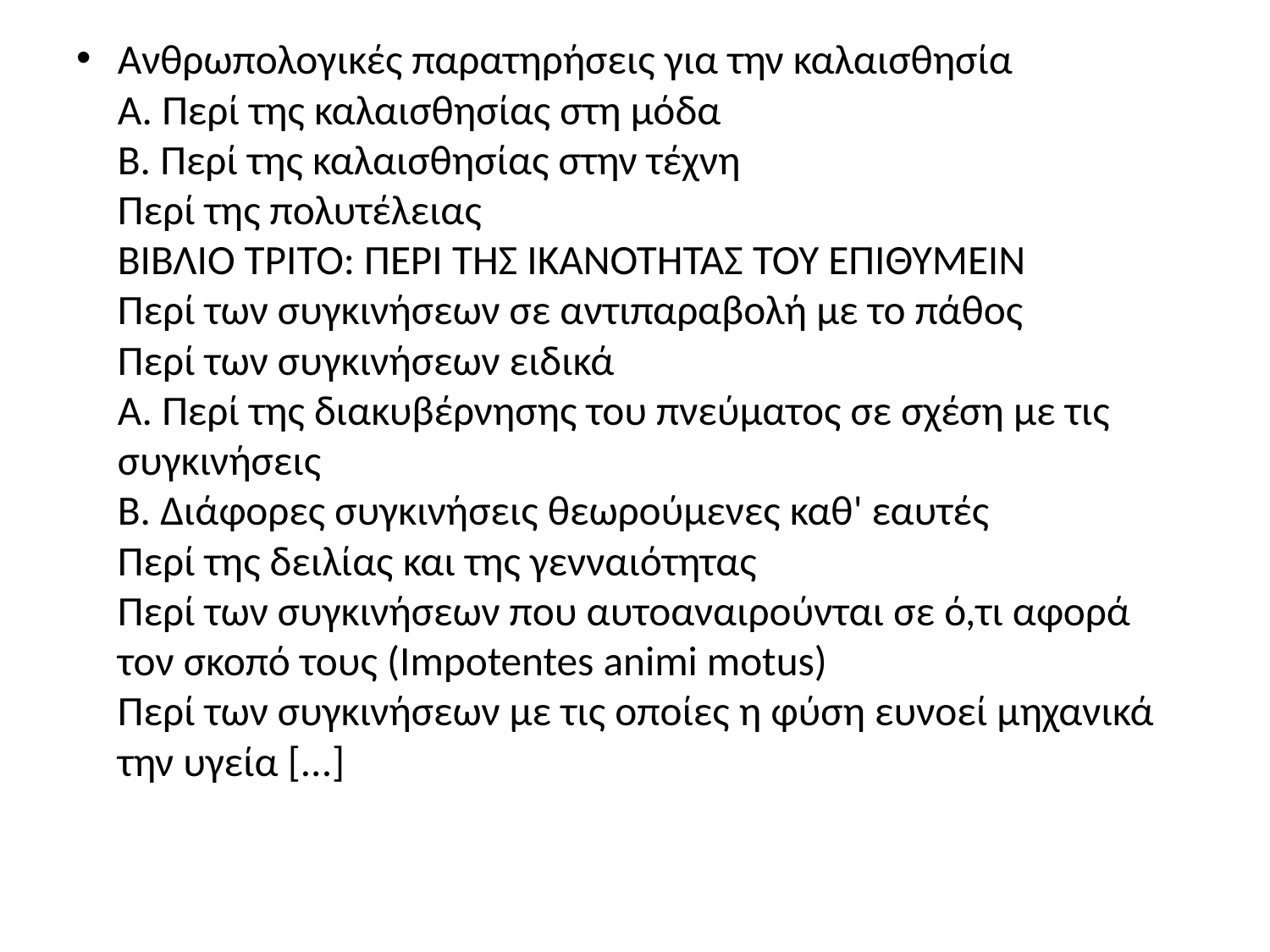

Ανθρωπολογικές παρατηρήσεις για την καλαισθησία
Α. Περί της καλαισθησίας στη μόδα
Β. Περί της καλαισθησίας στην τέχνη
Περί της πολυτέλειας
ΒΙΒΛΙΟ ΤΡΙΤΟ: ΠΕΡΙ ΤΗΣ ΙΚΑΝΟΤΗΤΑΣ ΤΟΥ ΕΠΙΘΥΜΕΙΝ
Περί των συγκινήσεων σε αντιπαραβολή με το πάθος
Περί των συγκινήσεων ειδικά
Α. Περί της διακυβέρνησης του πνεύματος σε σχέση με τις συγκινήσεις
Β. Διάφορες συγκινήσεις θεωρούμενες καθ' εαυτές
Περί της δειλίας και της γενναιότητας
Περί των συγκινήσεων που αυτοαναιρούνται σε ό,τι αφορά τον σκοπό τους (Impotentes animi motus)
Περί των συγκινήσεων με τις οποίες η φύση ευνοεί μηχανικά την υγεία [...]

#